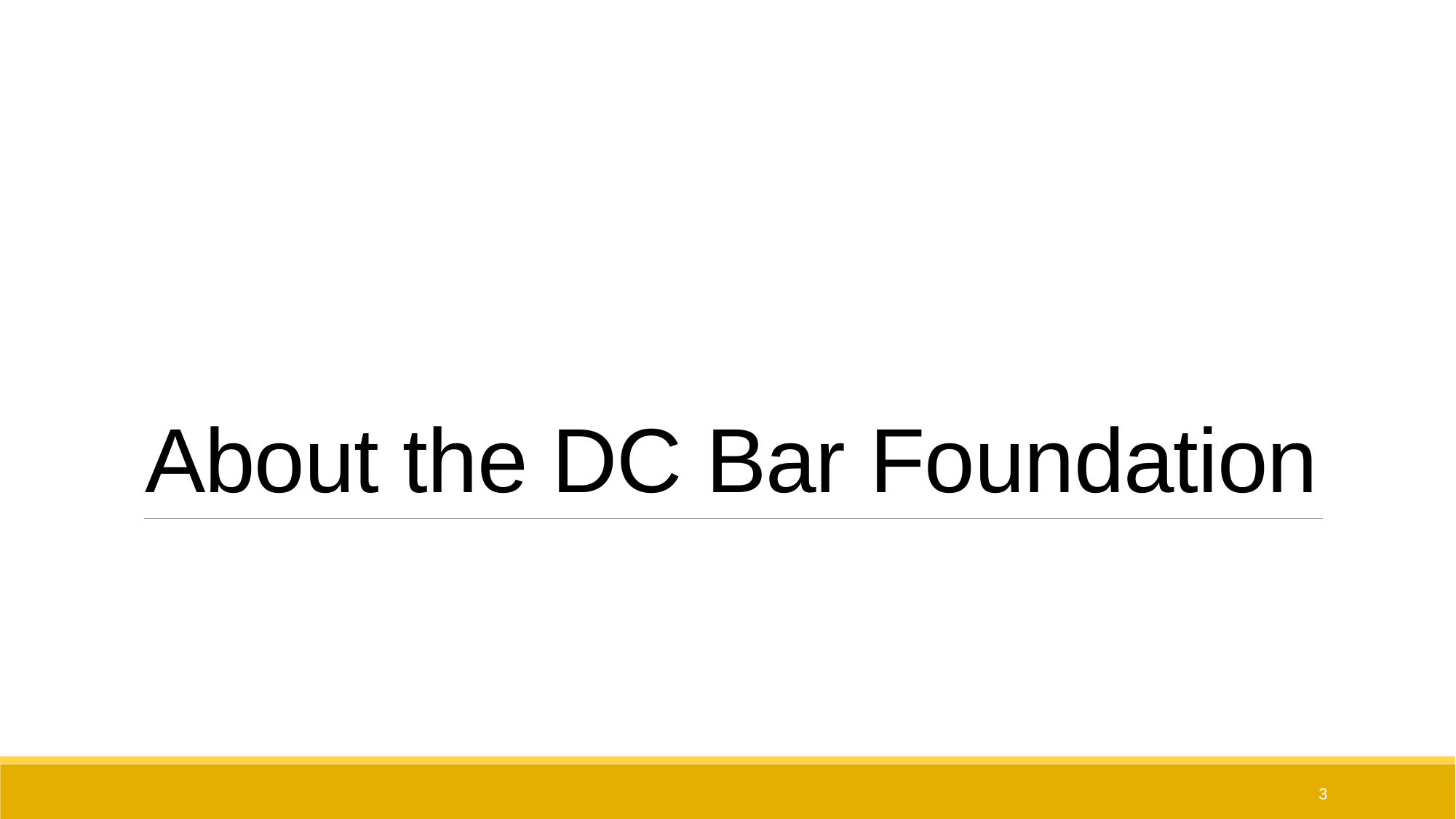

# About the DC Bar Foundation
3